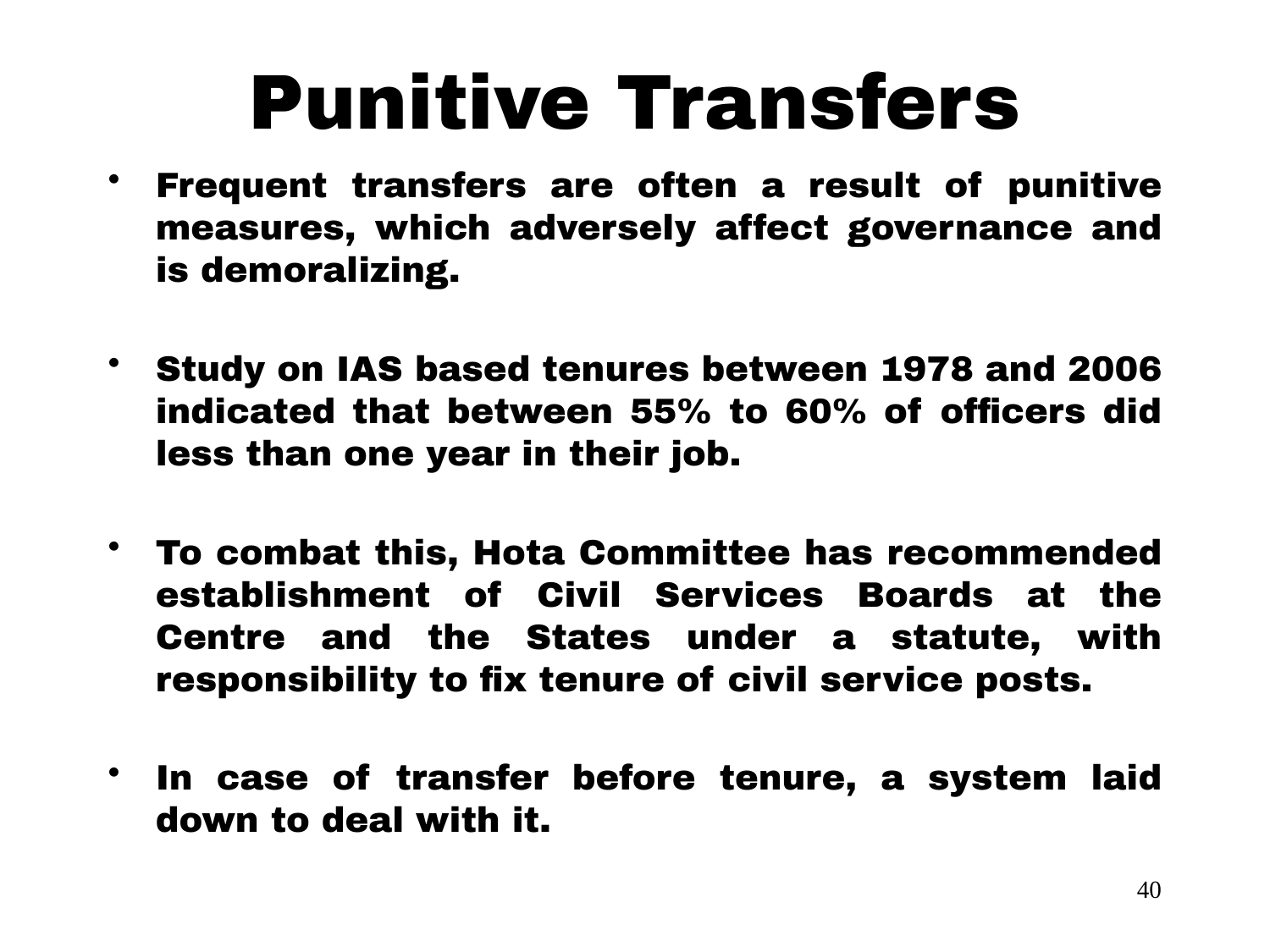

# Punitive Transfers
Frequent transfers are often a result of punitive measures, which adversely affect governance and is demoralizing.

Study on IAS based tenures between 1978 and 2006 indicated that between 55% to 60% of officers did less than one year in their job.

To combat this, Hota Committee has recommended establishment of Civil Services Boards at the Centre and the States under a statute, with responsibility to fix tenure of civil service posts.

In case of transfer before tenure, a system laid down to deal with it.
40